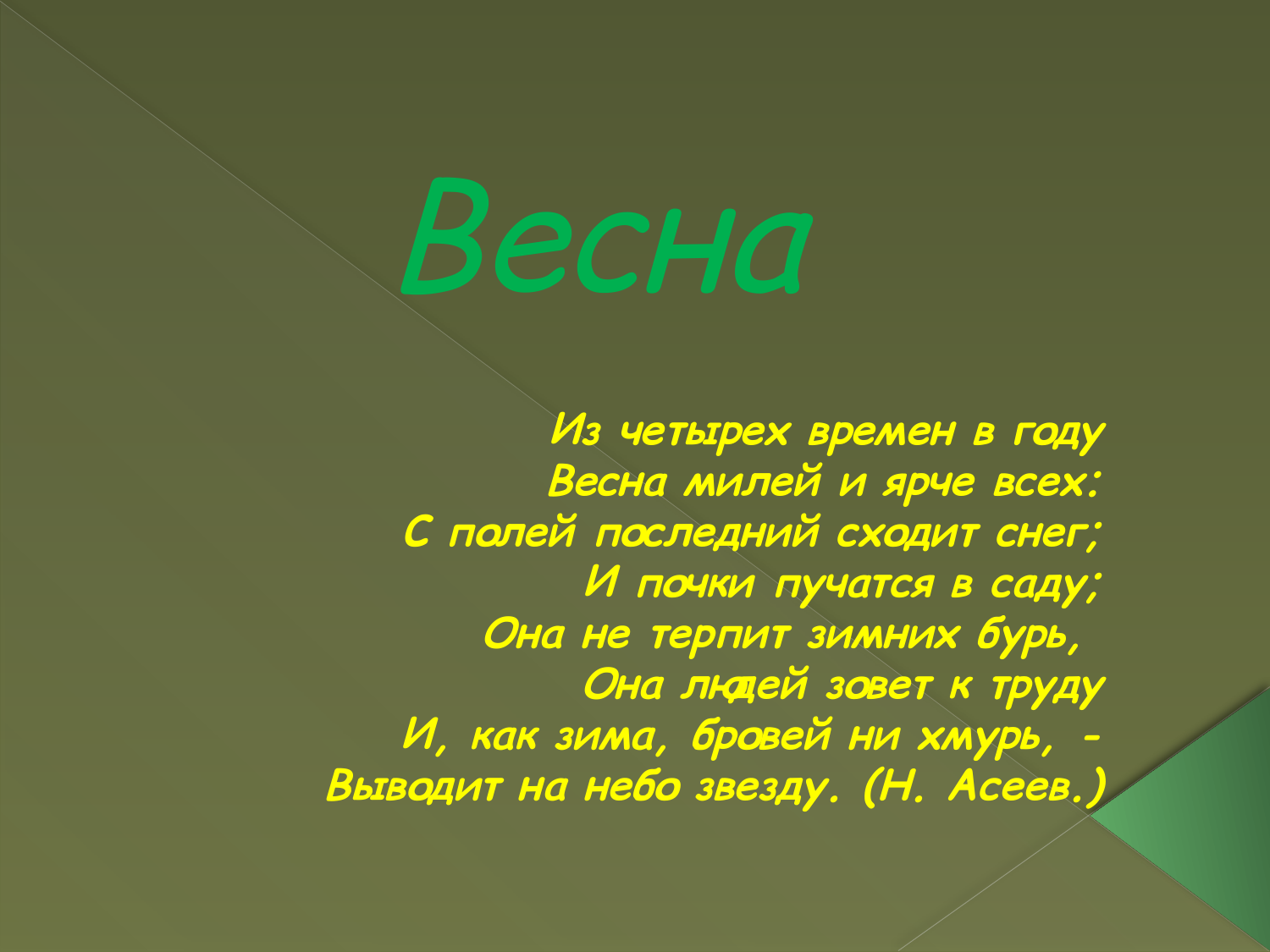

# Весна
Из четырех времен в году
Весна милей и ярче всех:
С полей последний сходит снег;
И почки пучатся в саду;
Она не терпит зимних бурь,
Она людей зовет к труду
И, как зима, бровей ни хмурь, -
Выводит на небо звезду. (Н. Асеев.)